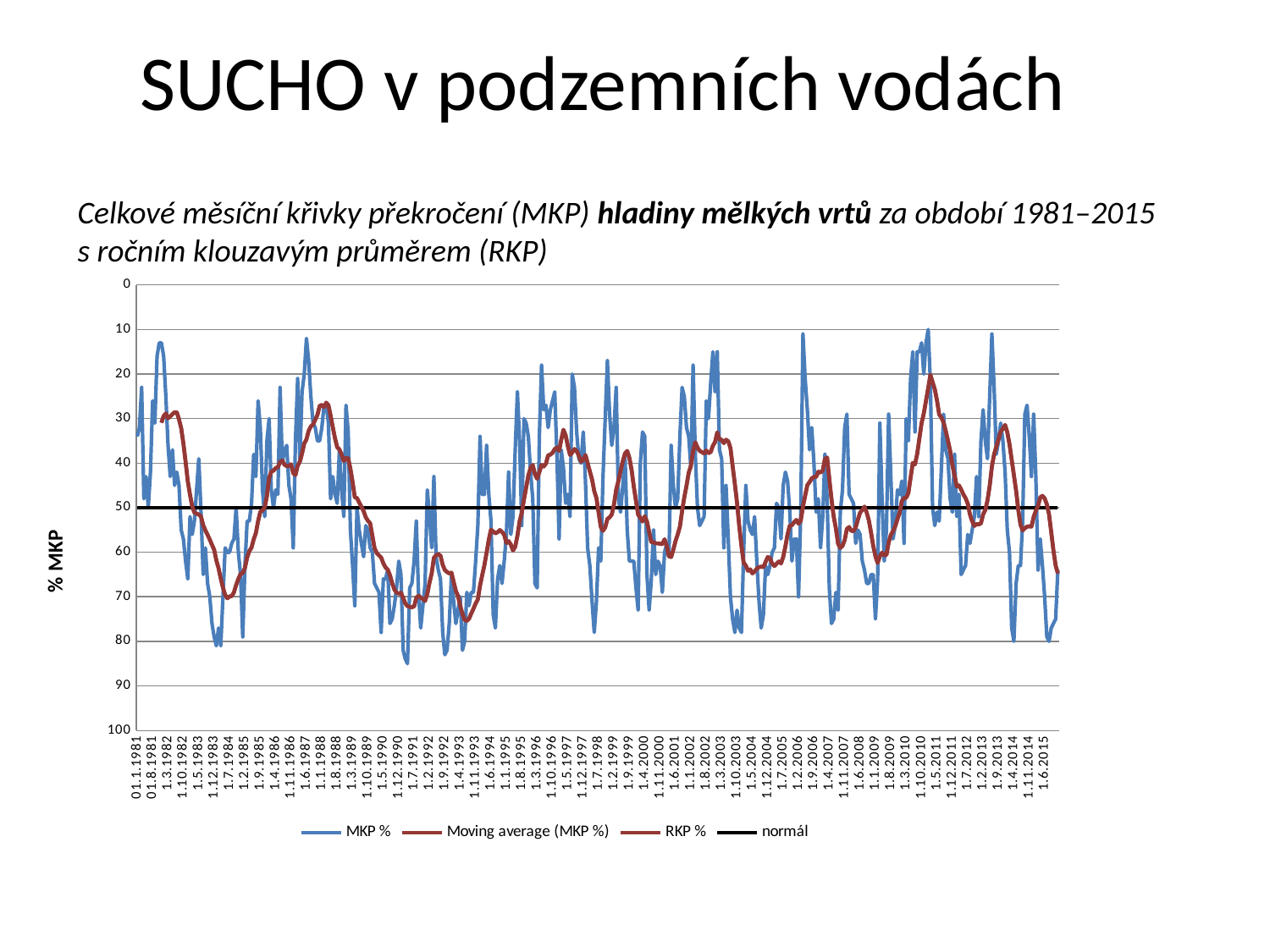

SUCHO v podzemních vodách
Celkové měsíční křivky překročení (MKP) hladiny mělkých vrtů za období 1981–2015 s ročním klouzavým průměrem (RKP)

### Chart

| Category |  |  |
|---|---|---|
| 01.1.1981 | 34.0 | 50.0 |
| 01.2.1981 | 32.0 | 50.0 |
| 01.3.1981 | 23.0 | 50.0 |
| 01.4.1981 | 48.0 | 50.0 |
| 01.5.1981 | 43.0 | 50.0 |
| 01.6.1981 | 50.0 | 50.0 |
| 01.7.1981 | 42.0 | 50.0 |
| 01.8.1981 | 26.0 | 50.0 |
| 01.9.1981 | 31.0 | 50.0 |
| 01.10.1981 | 16.0 | 50.0 |
| 01.11.1981 | 13.0 | 50.0 |
| 01.12.1981 | 13.0 | 50.0 |
| 1.1.1982 | 16.0 | 50.0 |
| 1.2.1982 | 25.0 | 50.0 |
| 1.3.1982 | 36.0 | 50.0 |
| 1.4.1982 | 43.0 | 50.0 |
| 1.5.1982 | 37.0 | 50.0 |
| 1.6.1982 | 45.0 | 50.0 |
| 1.7.1982 | 42.0 | 50.0 |
| 1.8.1982 | 45.0 | 50.0 |
| 1.9.1982 | 55.0 | 50.0 |
| 1.10.1982 | 57.0 | 50.0 |
| 1.11.1982 | 62.0 | 50.0 |
| 1.12.1982 | 66.0 | 50.0 |
| 1.1.1983 | 52.0 | 50.0 |
| 1.2.1983 | 56.0 | 50.0 |
| 1.3.1983 | 53.0 | 50.0 |
| 1.4.1983 | 46.0 | 50.0 |
| 1.5.1983 | 39.0 | 50.0 |
| 1.6.1983 | 51.0 | 50.0 |
| 1.7.1983 | 65.0 | 50.0 |
| 1.8.1983 | 59.0 | 50.0 |
| 1.9.1983 | 67.0 | 50.0 |
| 1.10.1983 | 70.0 | 50.0 |
| 1.11.1983 | 76.0 | 50.0 |
| 1.12.1983 | 79.0 | 50.0 |
| 1.1.1984 | 81.0 | 50.0 |
| 1.2.1984 | 77.0 | 50.0 |
| 1.3.1984 | 81.0 | 50.0 |
| 1.4.1984 | 70.0 | 50.0 |
| 1.5.1984 | 59.0 | 50.0 |
| 1.6.1984 | 60.0 | 50.0 |
| 1.7.1984 | 60.0 | 50.0 |
| 1.8.1984 | 58.0 | 50.0 |
| 1.9.1984 | 57.0 | 50.0 |
| 1.10.1984 | 50.0 | 50.0 |
| 1.11.1984 | 60.0 | 50.0 |
| 1.12.1984 | 65.0 | 50.0 |
| 1.1.1985 | 79.0 | 50.0 |
| 1.2.1985 | 63.0 | 50.0 |
| 1.3.1985 | 53.0 | 50.0 |
| 1.4.1985 | 53.0 | 50.0 |
| 1.5.1985 | 49.0 | 50.0 |
| 1.6.1985 | 38.0 | 50.0 |
| 1.7.1985 | 43.0 | 50.0 |
| 1.8.1985 | 26.0 | 50.0 |
| 1.9.1985 | 32.0 | 50.0 |
| 1.10.1985 | 46.0 | 50.0 |
| 1.11.1985 | 52.0 | 50.0 |
| 1.12.1985 | 35.0 | 50.0 |
| 1.1.1986 | 30.0 | 50.0 |
| 1.2.1986 | 46.0 | 50.0 |
| 1.3.1986 | 50.0 | 50.0 |
| 1.4.1986 | 46.0 | 50.0 |
| 1.5.1986 | 47.0 | 50.0 |
| 1.6.1986 | 23.0 | 50.0 |
| 1.7.1986 | 40.0 | 50.0 |
| 1.8.1986 | 37.0 | 50.0 |
| 1.9.1986 | 36.0 | 50.0 |
| 1.10.1986 | 45.0 | 50.0 |
| 1.11.1986 | 48.0 | 50.0 |
| 1.12.1986 | 59.0 | 50.0 |
| 1.1.1987 | 35.0 | 50.0 |
| 1.2.1987 | 21.0 | 50.0 |
| 1.3.1987 | 39.0 | 50.0 |
| 1.4.1987 | 24.0 | 50.0 |
| 1.5.1987 | 20.0 | 50.0 |
| 1.6.1987 | 12.0 | 50.0 |
| 1.7.1987 | 17.0 | 50.0 |
| 1.8.1987 | 25.0 | 50.0 |
| 1.9.1987 | 31.0 | 50.0 |
| 1.10.1987 | 32.0 | 50.0 |
| 1.11.1987 | 35.0 | 50.0 |
| 1.12.1987 | 35.0 | 50.0 |
| 1.1.1988 | 32.0 | 50.0 |
| 1.2.1988 | 27.0 | 50.0 |
| 1.3.1988 | 27.0 | 50.0 |
| 1.4.1988 | 31.0 | 50.0 |
| 1.5.1988 | 48.0 | 50.0 |
| 1.6.1988 | 43.0 | 50.0 |
| 1.7.1988 | 47.0 | 50.0 |
| 1.8.1988 | 49.0 | 50.0 |
| 1.9.1988 | 37.0 | 50.0 |
| 1.10.1988 | 46.0 | 50.0 |
| 1.11.1988 | 52.0 | 50.0 |
| 1.12.1988 | 27.0 | 50.0 |
| 1.1.1989 | 33.0 | 50.0 |
| 1.2.1989 | 55.0 | 50.0 |
| 1.3.1989 | 63.0 | 50.0 |
| 1.4.1989 | 72.0 | 50.0 |
| 1.5.1989 | 50.0 | 50.0 |
| 1.6.1989 | 55.0 | 50.0 |
| 1.7.1989 | 58.0 | 50.0 |
| 1.8.1989 | 61.0 | 50.0 |
| 1.9.1989 | 54.0 | 50.0 |
| 1.10.1989 | 55.0 | 50.0 |
| 1.11.1989 | 59.0 | 50.0 |
| 1.12.1989 | 60.0 | 50.0 |
| 1.1.1990 | 67.0 | 50.0 |
| 1.2.1990 | 68.0 | 50.0 |
| 1.3.1990 | 69.0 | 50.0 |
| 1.4.1990 | 78.0 | 50.0 |
| 1.5.1990 | 66.0 | 50.0 |
| 1.6.1990 | 66.0 | 50.0 |
| 1.7.1990 | 64.0 | 50.0 |
| 1.8.1990 | 76.0 | 50.0 |
| 1.9.1990 | 75.0 | 50.0 |
| 1.10.1990 | 72.0 | 50.0 |
| 1.11.1990 | 68.0 | 50.0 |
| 1.12.1990 | 62.0 | 50.0 |
| 1.1.1991 | 65.0 | 50.0 |
| 1.2.1991 | 82.0 | 50.0 |
| 1.3.1991 | 84.0 | 50.0 |
| 1.4.1991 | 85.0 | 50.0 |
| 1.5.1991 | 68.0 | 50.0 |
| 1.6.1991 | 67.0 | 50.0 |
| 1.7.1991 | 62.0 | 50.0 |
| 1.8.1991 | 53.0 | 50.0 |
| 1.9.1991 | 69.0 | 50.0 |
| 1.10.1991 | 77.0 | 50.0 |
| 1.11.1991 | 72.0 | 50.0 |
| 1.12.1991 | 67.0 | 50.0 |
| 1.1.1992 | 46.0 | 50.0 |
| 1.2.1992 | 52.0 | 50.0 |
| 1.3.1992 | 59.0 | 50.0 |
| 1.4.1992 | 43.0 | 50.0 |
| 1.5.1992 | 61.0 | 50.0 |
| 1.6.1992 | 64.0 | 50.0 |
| 1.7.1992 | 66.0 | 50.0 |
| 1.8.1992 | 78.0 | 50.0 |
| 1.9.1992 | 83.0 | 50.0 |
| 1.10.1992 | 82.0 | 50.0 |
| 1.11.1992 | 76.0 | 50.0 |
| 1.12.1992 | 65.0 | 50.0 |
| 1.1.1993 | 71.0 | 50.0 |
| 1.2.1993 | 76.0 | 50.0 |
| 1.3.1993 | 73.0 | 50.0 |
| 1.4.1993 | 70.0 | 50.0 |
| 1.5.1993 | 82.0 | 50.0 |
| 1.6.1993 | 80.0 | 50.0 |
| 1.7.1993 | 69.0 | 50.0 |
| 1.8.1993 | 72.0 | 50.0 |
| 1.9.1993 | 69.0 | 50.0 |
| 1.10.1993 | 69.0 | 50.0 |
| 1.11.1993 | 62.0 | 50.0 |
| 1.12.1993 | 54.0 | 50.0 |
| 1.1.1994 | 34.0 | 50.0 |
| 1.2.1994 | 47.0 | 50.0 |
| 1.3.1994 | 47.0 | 50.0 |
| 1.4.1994 | 36.0 | 50.0 |
| 1.5.1994 | 47.0 | 50.0 |
| 1.6.1994 | 53.0 | 50.0 |
| 1.7.1994 | 74.0 | 50.0 |
| 1.8.1994 | 77.0 | 50.0 |
| 1.9.1994 | 66.0 | 50.0 |
| 1.10.1994 | 63.0 | 50.0 |
| 1.11.1994 | 67.0 | 50.0 |
| 1.12.1994 | 62.0 | 50.0 |
| 1.1.1995 | 56.0 | 50.0 |
| 1.2.1995 | 42.0 | 50.0 |
| 1.3.1995 | 56.0 | 50.0 |
| 1.4.1995 | 52.0 | 50.0 |
| 1.5.1995 | 37.0 | 50.0 |
| 1.6.1995 | 24.0 | 50.0 |
| 1.7.1995 | 35.0 | 50.0 |
| 1.8.1995 | 54.0 | 50.0 |
| 1.9.1995 | 30.0 | 50.0 |
| 1.10.1995 | 31.0 | 50.0 |
| 1.11.1995 | 34.0 | 50.0 |
| 1.12.1995 | 42.0 | 50.0 |
| 1.1.1996 | 48.0 | 50.0 |
| 1.2.1996 | 67.0 | 50.0 |
| 1.3.1996 | 68.0 | 50.0 |
| 1.4.1996 | 34.0 | 50.0 |
| 1.5.1996 | 18.0 | 50.0 |
| 1.6.1996 | 28.0 | 50.0 |
| 1.7.1996 | 27.0 | 50.0 |
| 1.8.1996 | 32.0 | 50.0 |
| 1.9.1996 | 28.0 | 50.0 |
| 1.10.1996 | 26.0 | 50.0 |
| 1.11.1996 | 24.0 | 50.0 |
| 1.12.1996 | 38.0 | 50.0 |
| 1.1.1997 | 57.0 | 50.0 |
| 1.2.1997 | 37.0 | 50.0 |
| 1.3.1997 | 41.0 | 50.0 |
| 1.4.1997 | 49.0 | 50.0 |
| 1.5.1997 | 47.0 | 50.0 |
| 1.6.1997 | 52.0 | 50.0 |
| 1.7.1997 | 20.0 | 50.0 |
| 1.8.1997 | 23.0 | 50.0 |
| 1.9.1997 | 33.0 | 50.0 |
| 1.10.1997 | 39.0 | 50.0 |
| 1.11.1997 | 40.0 | 50.0 |
| 1.12.1997 | 33.0 | 50.0 |
| 1.1.1998 | 44.0 | 50.0 |
| 1.2.1998 | 59.0 | 50.0 |
| 1.3.1998 | 63.0 | 50.0 |
| 1.4.1998 | 71.0 | 50.0 |
| 1.5.1998 | 78.0 | 50.0 |
| 1.6.1998 | 71.0 | 50.0 |
| 1.7.1998 | 59.0 | 50.0 |
| 1.8.1998 | 62.0 | 50.0 |
| 1.9.1998 | 43.0 | 50.0 |
| 1.10.1998 | 30.0 | 50.0 |
| 1.11.1998 | 17.0 | 50.0 |
| 1.12.1998 | 29.0 | 50.0 |
| 1.1.1999 | 36.0 | 50.0 |
| 1.2.1999 | 32.0 | 50.0 |
| 1.3.1999 | 23.0 | 50.0 |
| 1.4.1999 | 48.0 | 50.0 |
| 1.5.1999 | 51.0 | 50.0 |
| 1.6.1999 | 45.0 | 50.0 |
| 1.7.1999 | 38.0 | 50.0 |
| 1.8.1999 | 55.0 | 50.0 |
| 1.9.1999 | 62.0 | 50.0 |
| 1.10.1999 | 62.0 | 50.0 |
| 1.11.1999 | 62.0 | 50.0 |
| 1.12.1999 | 68.0 | 50.0 |
| 1.1.2000 | 73.0 | 50.0 |
| 1.2.2000 | 40.0 | 50.0 |
| 1.3.2000 | 33.0 | 50.0 |
| 1.4.2000 | 34.0 | 50.0 |
| 1.5.2000 | 65.0 | 50.0 |
| 1.6.2000 | 73.0 | 50.0 |
| 1.7.2000 | 66.0 | 50.0 |
| 1.8.2000 | 55.0 | 50.0 |
| 1.9.2000 | 65.0 | 50.0 |
| 1.10.2000 | 62.0 | 50.0 |
| 1.11.2000 | 63.0 | 50.0 |
| 1.12.2000 | 69.0 | 50.0 |
| 1.1.2001 | 60.0 | 50.0 |
| 1.2.2001 | 58.0 | 50.0 |
| 1.3.2001 | 61.0 | 50.0 |
| 1.4.2001 | 36.0 | 50.0 |
| 1.5.2001 | 45.0 | 50.0 |
| 1.6.2001 | 50.0 | 50.0 |
| 1.7.2001 | 48.0 | 50.0 |
| 1.8.2001 | 34.0 | 50.0 |
| 1.9.2001 | 23.0 | 50.0 |
| 1.10.2001 | 25.0 | 50.0 |
| 1.11.2001 | 32.0 | 50.0 |
| 1.12.2001 | 34.0 | 50.0 |
| 1.1.2002 | 41.0 | 50.0 |
| 1.2.2002 | 18.0 | 50.0 |
| 1.3.2002 | 38.0 | 50.0 |
| 1.4.2002 | 50.0 | 50.0 |
| 1.5.2002 | 54.0 | 50.0 |
| 1.6.2002 | 53.0 | 50.0 |
| 1.7.2002 | 52.0 | 50.0 |
| 1.8.2002 | 26.0 | 50.0 |
| 1.9.2002 | 30.0 | 50.0 |
| 1.10.2002 | 22.0 | 50.0 |
| 1.11.2002 | 15.0 | 50.0 |
| 1.12.2002 | 24.0 | 50.0 |
| 1.1.2003 | 15.0 | 50.0 |
| 1.2.2003 | 37.0 | 50.0 |
| 1.3.2003 | 39.0 | 50.0 |
| 1.4.2003 | 59.0 | 50.0 |
| 1.5.2003 | 45.0 | 50.0 |
| 1.6.2003 | 57.0 | 50.0 |
| 1.7.2003 | 70.0 | 50.0 |
| 1.8.2003 | 75.0 | 50.0 |
| 1.9.2003 | 78.0 | 50.0 |
| 1.10.2003 | 73.0 | 50.0 |
| 1.11.2003 | 77.0 | 50.0 |
| 1.12.2003 | 78.0 | 50.0 |
| 1.1.2004 | 60.0 | 50.0 |
| 1.2.2004 | 45.0 | 50.0 |
| 1.3.2004 | 53.0 | 50.0 |
| 1.4.2004 | 55.0 | 50.0 |
| 1.5.2004 | 56.0 | 50.0 |
| 1.6.2004 | 52.0 | 50.0 |
| 1.7.2004 | 62.0 | 50.0 |
| 1.8.2004 | 71.0 | 50.0 |
| 1.9.2004 | 77.0 | 50.0 |
| 1.10.2004 | 74.0 | 50.0 |
| 1.11.2004 | 63.0 | 50.0 |
| 1.12.2004 | 65.0 | 50.0 |
| 1.1.2005 | 63.0 | 50.0 |
| 1.2.2005 | 60.0 | 50.0 |
| 1.3.2005 | 59.0 | 50.0 |
| 1.4.2005 | 49.0 | 50.0 |
| 1.5.2005 | 50.0 | 50.0 |
| 1.6.2005 | 57.0 | 50.0 |
| 1.7.2005 | 45.0 | 50.0 |
| 1.8.2005 | 42.0 | 50.0 |
| 1.9.2005 | 44.0 | 50.0 |
| 1.10.2005 | 51.0 | 50.0 |
| 1.11.2005 | 62.0 | 50.0 |
| 1.12.2005 | 57.0 | 50.0 |
| 1.1.2006 | 57.0 | 50.0 |
| 1.2.2006 | 70.0 | 50.0 |
| 1.3.2006 | 51.0 | 50.0 |
| 1.4.2006 | 11.0 | 50.0 |
| 1.5.2006 | 21.0 | 50.0 |
| 1.6.2006 | 28.0 | 50.0 |
| 1.7.2006 | 37.0 | 50.0 |
| 1.8.2006 | 32.0 | 50.0 |
| 1.9.2006 | 40.0 | 50.0 |
| 1.10.2006 | 51.0 | 50.0 |
| 1.11.2006 | 48.0 | 50.0 |
| 1.12.2006 | 59.0 | 50.0 |
| 1.1.2007 | 52.0 | 50.0 |
| 1.2.2007 | 38.0 | 50.0 |
| 1.3.2007 | 48.0 | 50.0 |
| 1.4.2007 | 68.0 | 50.0 |
| 1.5.2007 | 76.0 | 50.0 |
| 1.6.2007 | 75.0 | 50.0 |
| 1.7.2007 | 69.0 | 50.0 |
| 1.8.2007 | 73.0 | 50.0 |
| 1.9.2007 | 51.0 | 50.0 |
| 1.10.2007 | 46.0 | 50.0 |
| 1.11.2007 | 32.0 | 50.0 |
| 1.12.2007 | 29.0 | 50.0 |
| 1.1.2008 | 47.0 | 50.0 |
| 1.2.2008 | 48.0 | 50.0 |
| 1.3.2008 | 49.0 | 50.0 |
| 1.4.2008 | 58.0 | 50.0 |
| 1.5.2008 | 55.0 | 50.0 |
| 1.6.2008 | 56.0 | 50.0 |
| 1.7.2008 | 62.0 | 50.0 |
| 1.8.2008 | 64.0 | 50.0 |
| 1.9.2008 | 67.0 | 50.0 |
| 1.10.2008 | 67.0 | 50.0 |
| 1.11.2008 | 65.0 | 50.0 |
| 1.12.2008 | 65.0 | 50.0 |
| 1.1.2009 | 75.0 | 50.0 |
| 1.2.2009 | 66.0 | 50.0 |
| 1.3.2009 | 31.0 | 50.0 |
| 1.4.2009 | 48.0 | 50.0 |
| 1.5.2009 | 62.0 | 50.0 |
| 1.6.2009 | 55.0 | 50.0 |
| 1.7.2009 | 29.0 | 50.0 |
| 1.8.2009 | 43.0 | 50.0 |
| 1.9.2009 | 57.0 | 50.0 |
| 1.10.2009 | 54.0 | 50.0 |
| 1.11.2009 | 46.0 | 50.0 |
| 1.12.2009 | 47.0 | 50.0 |
| 1.1.2010 | 44.0 | 50.0 |
| 1.2.2010 | 58.0 | 50.0 |
| 1.3.2010 | 30.0 | 50.0 |
| 1.4.2010 | 35.0 | 50.0 |
| 1.5.2010 | 21.0 | 50.0 |
| 1.6.2010 | 15.0 | 50.0 |
| 1.7.2010 | 33.0 | 50.0 |
| 1.8.2010 | 15.0 | 50.0 |
| 1.9.2010 | 15.0 | 50.0 |
| 1.10.2010 | 13.0 | 50.0 |
| 1.11.2010 | 20.0 | 50.0 |
| 1.12.2010 | 13.0 | 50.0 |
| 1.1.2011 | 10.0 | 50.0 |
| 1.2.2011 | 22.0 | 50.0 |
| 1.3.2011 | 50.0 | 50.0 |
| 1.4.2011 | 54.0 | 50.0 |
| 1.5.2011 | 51.0 | 50.0 |
| 1.6.2011 | 53.0 | 50.0 |
| 1.7.2011 | 41.0 | 50.0 |
| 1.8.2011 | 29.0 | 50.0 |
| 1.9.2011 | 37.0 | 50.0 |
| 1.10.2011 | 39.0 | 50.0 |
| 1.11.2011 | 48.0 | 50.0 |
| 1.12.2011 | 51.0 | 50.0 |
| 1.1.2012 | 38.0 | 50.0 |
| 1.2.2012 | 52.0 | 50.0 |
| 1.3.2012 | 47.0 | 50.0 |
| 1.4.2012 | 65.0 | 50.0 |
| 1.5.2012 | 64.0 | 50.0 |
| 1.6.2012 | 63.0 | 50.0 |
| 1.7.2012 | 56.0 | 50.0 |
| 1.8.2012 | 58.0 | 50.0 |
| 1.9.2012 | 55.0 | 50.0 |
| 1.10.2012 | 52.0 | 50.0 |
| 1.11.2012 | 43.0 | 50.0 |
| 1.12.2012 | 52.0 | 50.0 |
| 1.1.2013 | 35.0 | 50.0 |
| 1.2.2013 | 28.0 | 50.0 |
| 1.3.2013 | 35.0 | 50.0 |
| 1.4.2013 | 39.0 | 50.0 |
| 1.5.2013 | 25.0 | 50.0 |
| 1.6.2013 | 11.0 | 50.0 |
| 1.7.2013 | 23.0 | 50.0 |
| 1.8.2013 | 38.0 | 50.0 |
| 1.9.2013 | 35.0 | 50.0 |
| 1.10.2013 | 31.0 | 50.0 |
| 1.11.2013 | 35.0 | 50.0 |
| 1.12.2013 | 42.0 | 50.0 |
| 1.1.2014 | 55.0 | 50.0 |
| 1.2.2014 | 60.0 | 50.0 |
| 1.3.2014 | 77.0 | 50.0 |
| 1.4.2014 | 80.0 | 50.0 |
| 1.5.2014 | 67.0 | 50.0 |
| 1.6.2014 | 63.0 | 50.0 |
| 1.7.2014 | 63.0 | 50.0 |
| 1.8.2014 | 53.0 | 50.0 |
| 1.9.2014 | 29.0 | 50.0 |
| 1.10.2014 | 27.0 | 50.0 |
| 1.11.2014 | 34.0 | 50.0 |
| 1.12.2014 | 43.0 | 50.0 |
| 1.1.2015 | 29.0 | 50.0 |
| 1.2.2015 | 43.0 | 50.0 |
| 1.3.2015 | 64.0 | 50.0 |
| 1.4.2015 | 57.0 | 50.0 |
| 1.5.2015 | 63.0 | 50.0 |
| 1.6.2015 | 70.0 | 50.0 |
| 1.7.2015 | 79.0 | 50.0 |
| 1.8.2015 | 80.0 | 50.0 |
| 1.9.2015 | 77.0 | 50.0 |
| 1.10.2015 | 76.0 | 50.0 |
| 1.11.2015 | 75.0 | 50.0 |
| 1.12.2015 | 64.0 | 50.0 |